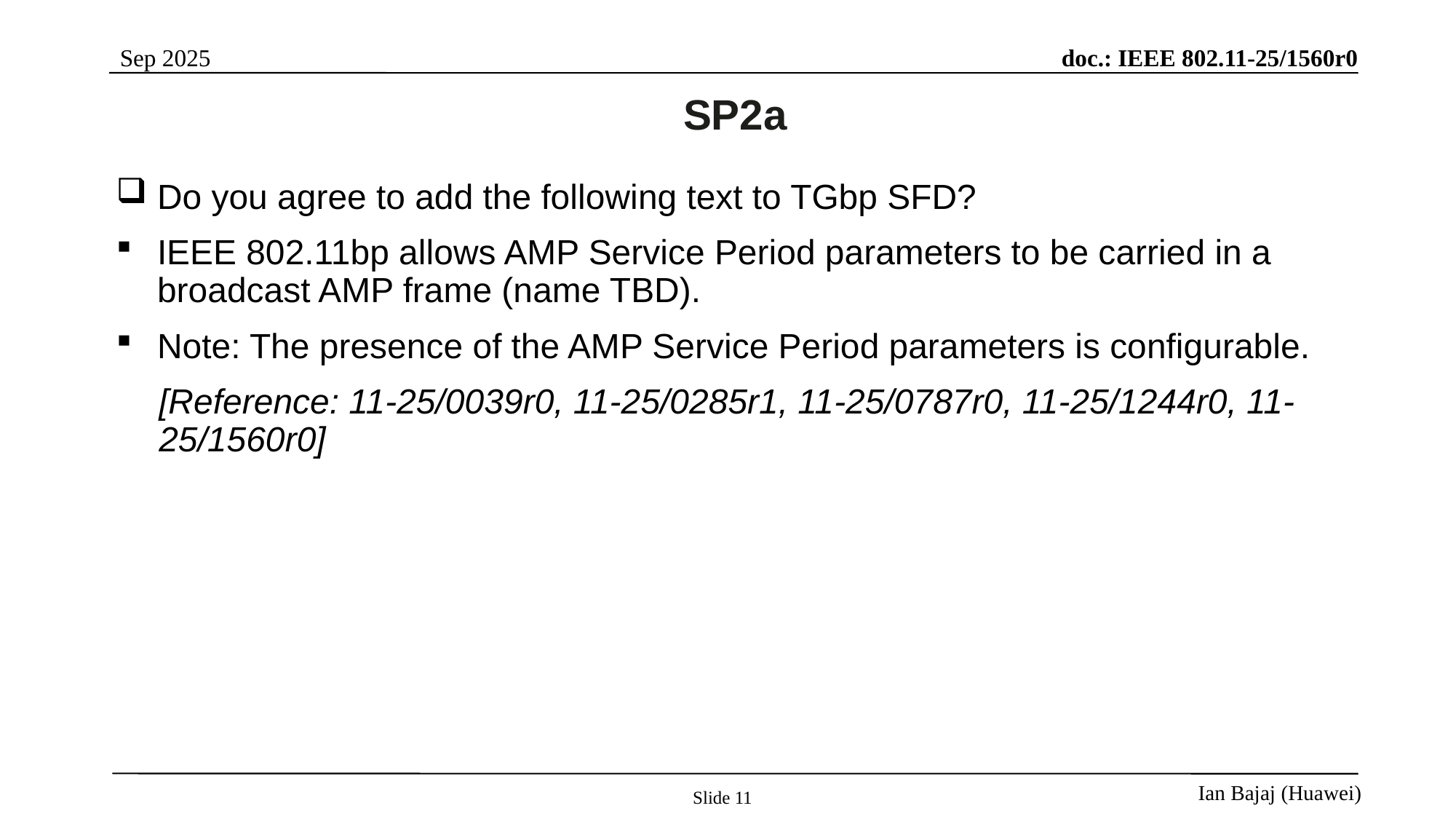

# SP2a
Do you agree to add the following text to TGbp SFD?
IEEE 802.11bp allows AMP Service Period parameters to be carried in a broadcast AMP frame (name TBD).
Note: The presence of the AMP Service Period parameters is configurable.
[Reference: 11-25/0039r0, 11-25/0285r1, 11-25/0787r0, 11-25/1244r0, 11-25/1560r0]
Slide 11